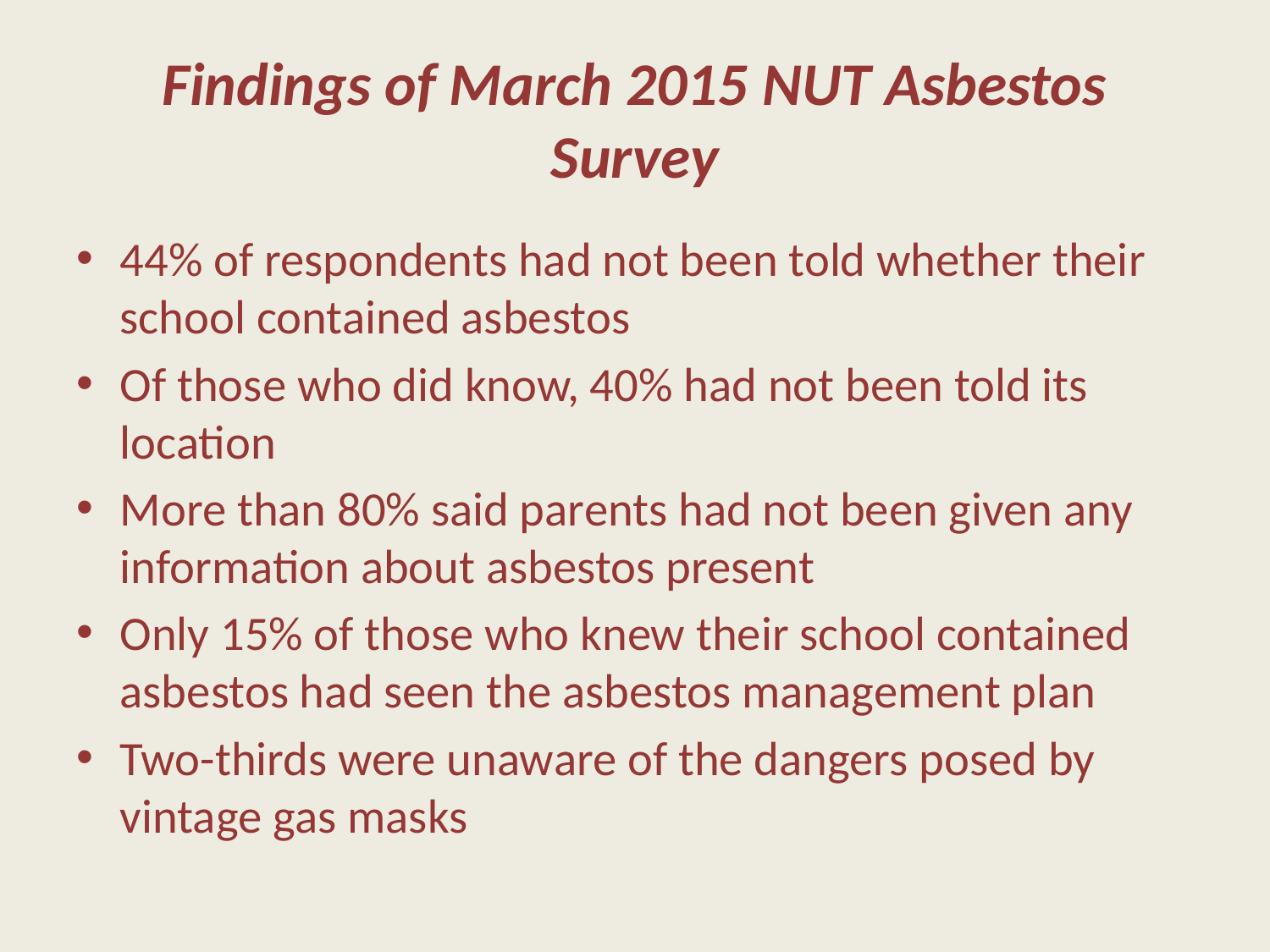

# Findings of March 2015 NUT Asbestos Survey
44% of respondents had not been told whether their school contained asbestos
Of those who did know, 40% had not been told its location
More than 80% said parents had not been given any information about asbestos present
Only 15% of those who knew their school contained asbestos had seen the asbestos management plan
Two-thirds were unaware of the dangers posed by vintage gas masks